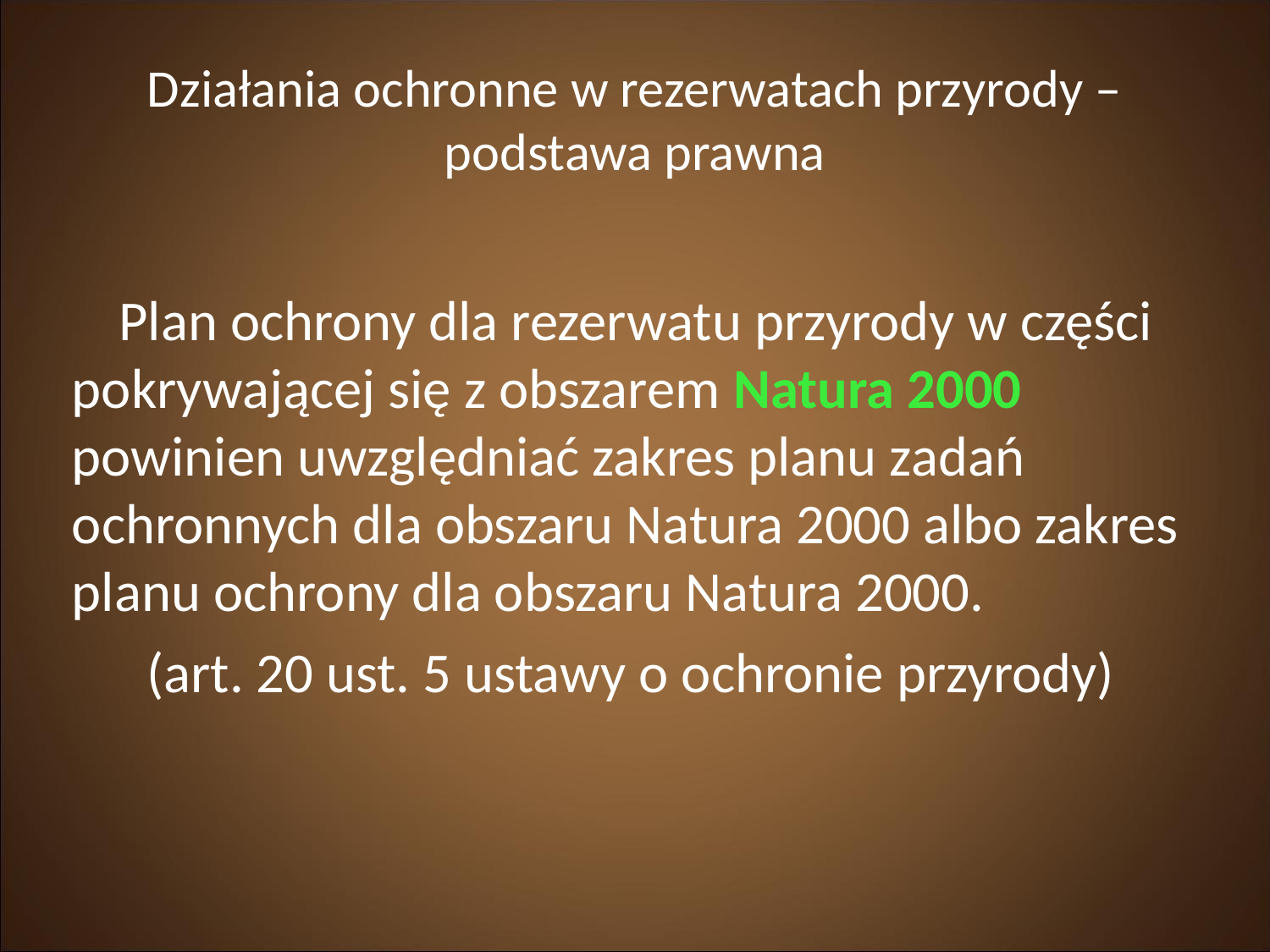

Działania ochronne w rezerwatach przyrody – podstawa prawna
	Plan ochrony dla rezerwatu przyrody w części pokrywającej się z obszarem Natura 2000 powinien uwzględniać zakres planu zadań ochronnych dla obszaru Natura 2000 albo zakres planu ochrony dla obszaru Natura 2000.
(art. 20 ust. 5 ustawy o ochronie przyrody)‏